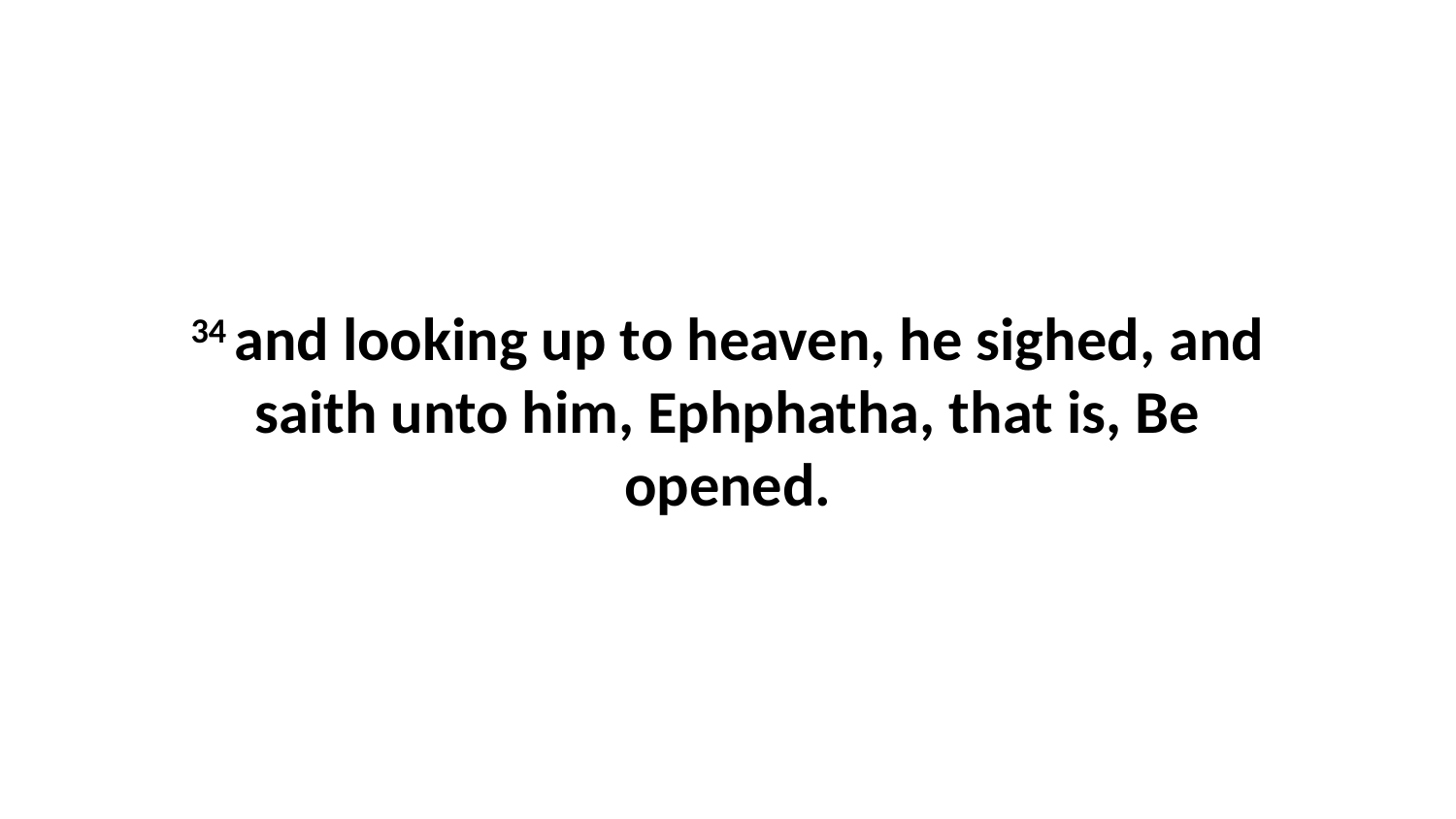

34 and looking up to heaven, he sighed, and saith unto him, Ephphatha, that is, Be opened.